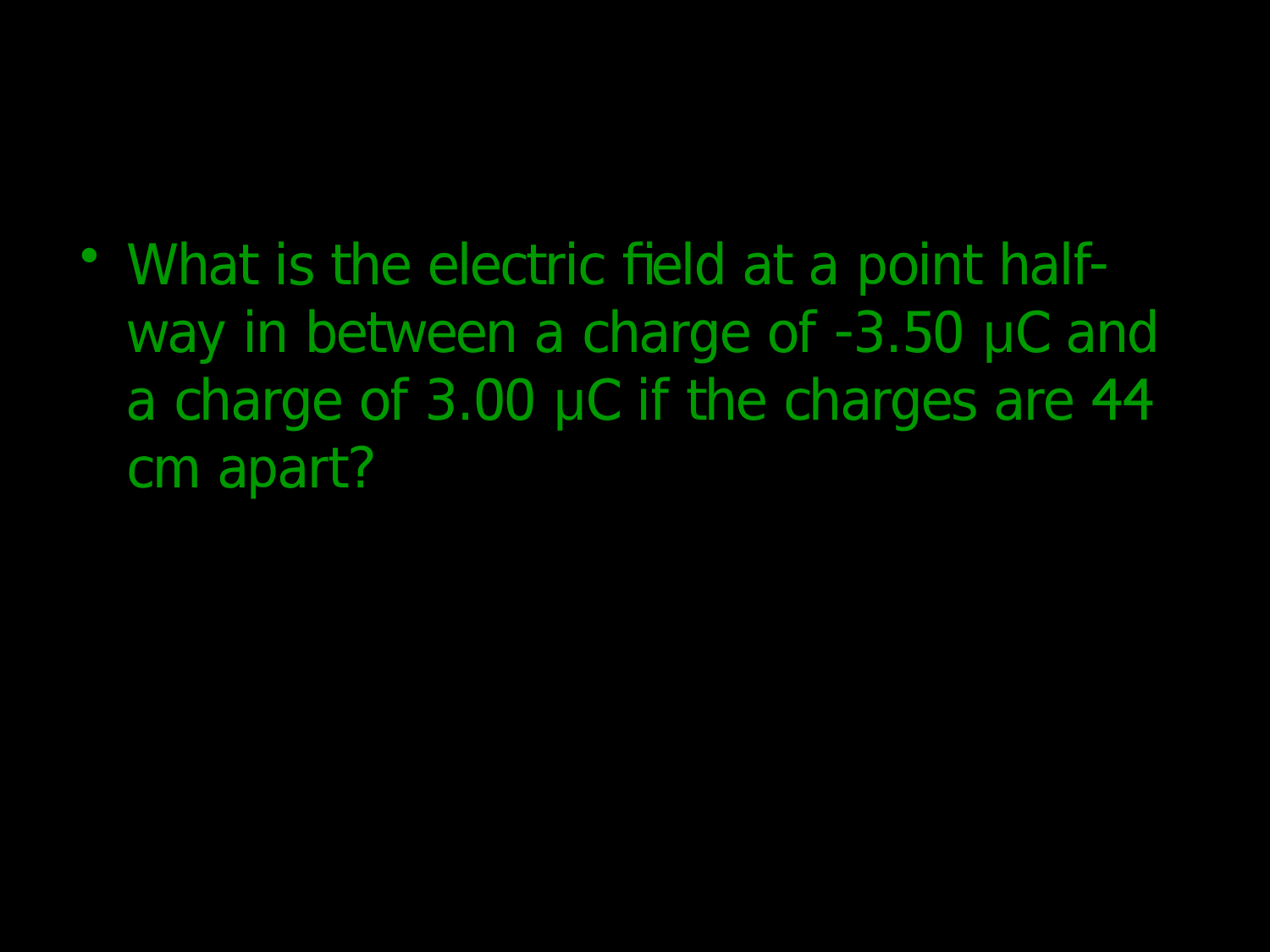

What is the electric field at a point half-way in between a charge of -3.50 μC and a charge of 3.00 μC if the charges are 44 cm apart?